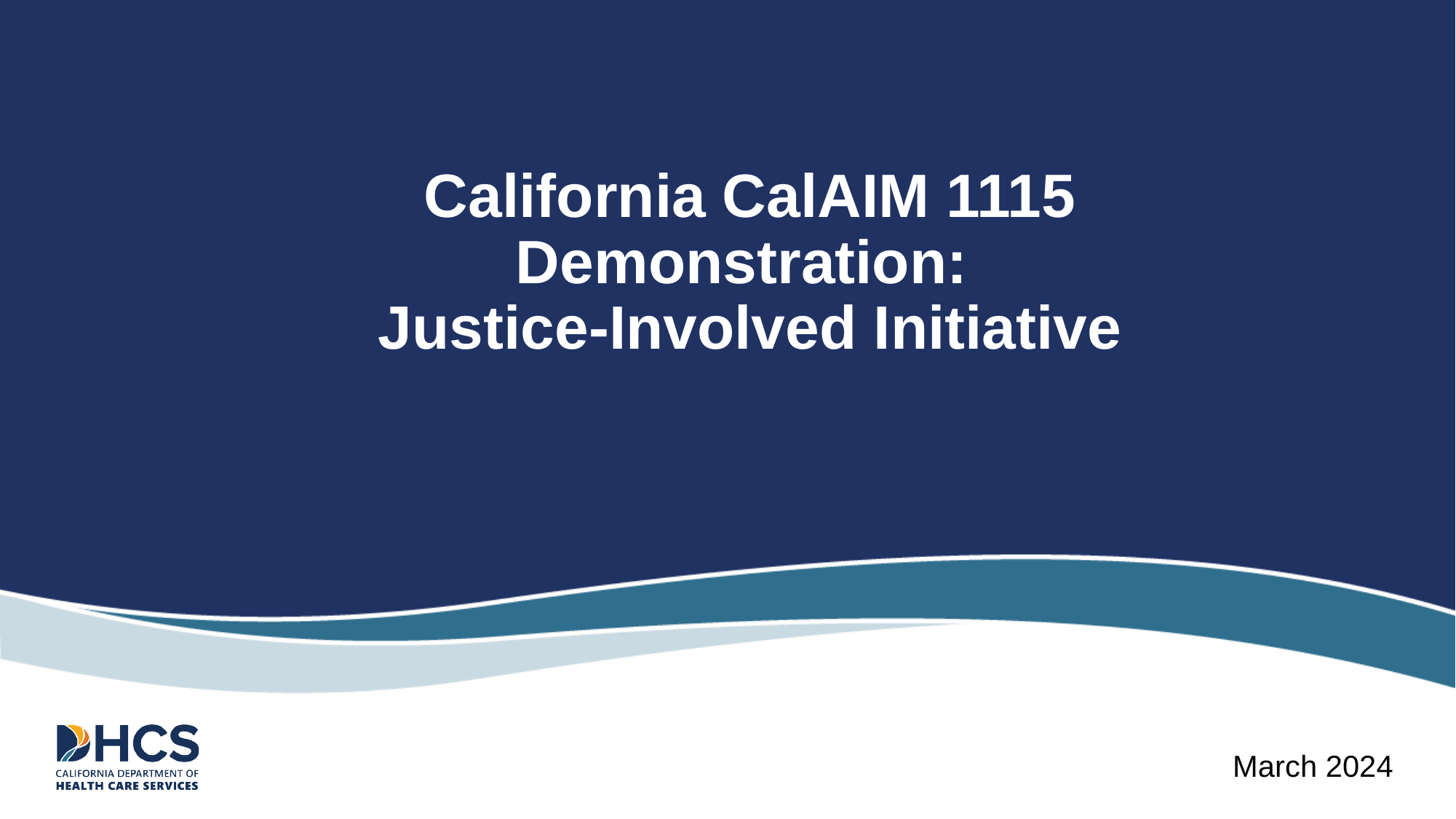

# California CalAIM 1115 Demonstration: Justice-Involved Initiative
March 2024